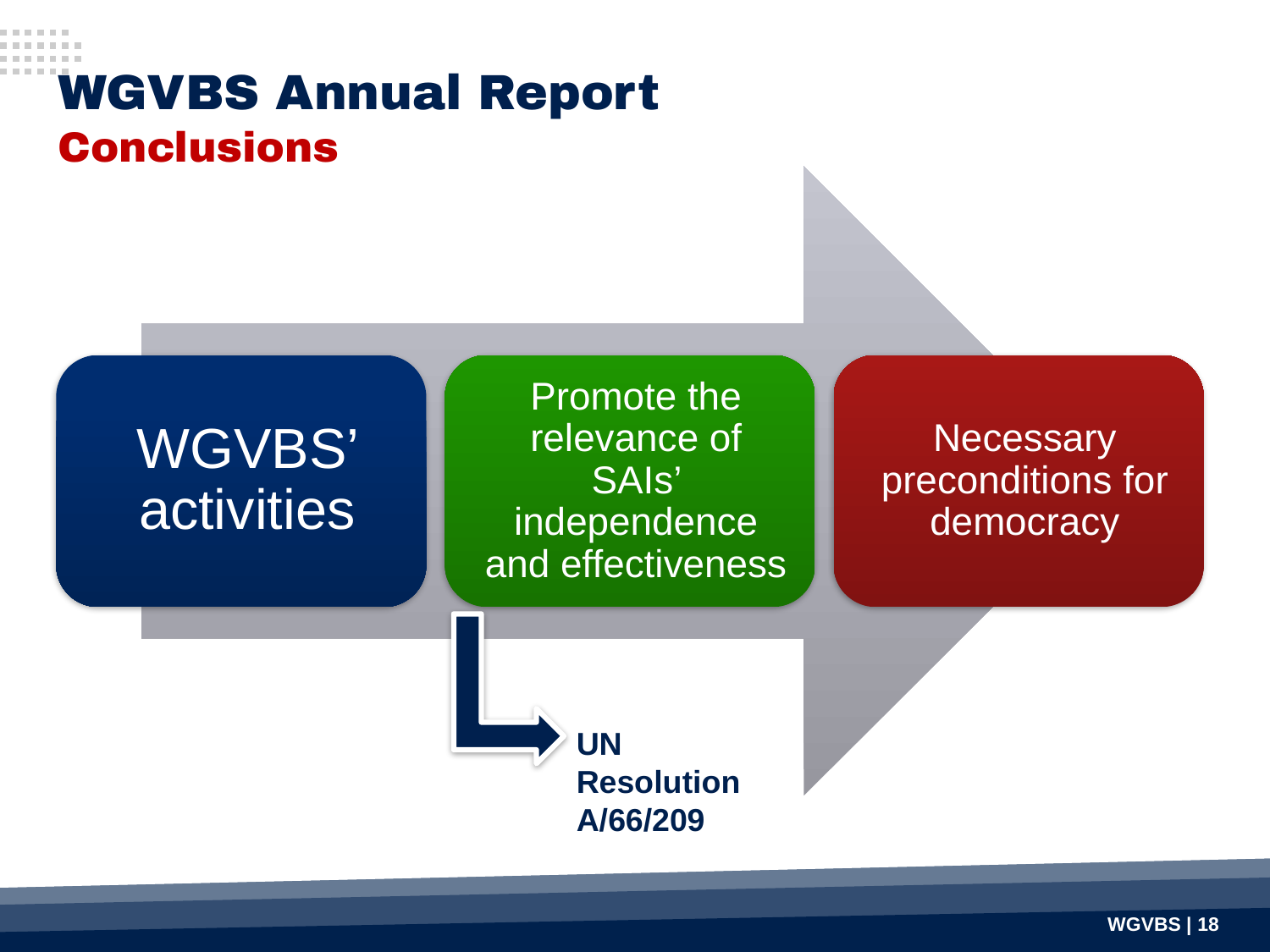

# WGVBS Annual Report Conclusions
WGVBS’ activities
Promote the relevance of SAIs’ independence and effectiveness
Necessary preconditions for democracy

UN Resolution A/66/209
WGVBS | 18